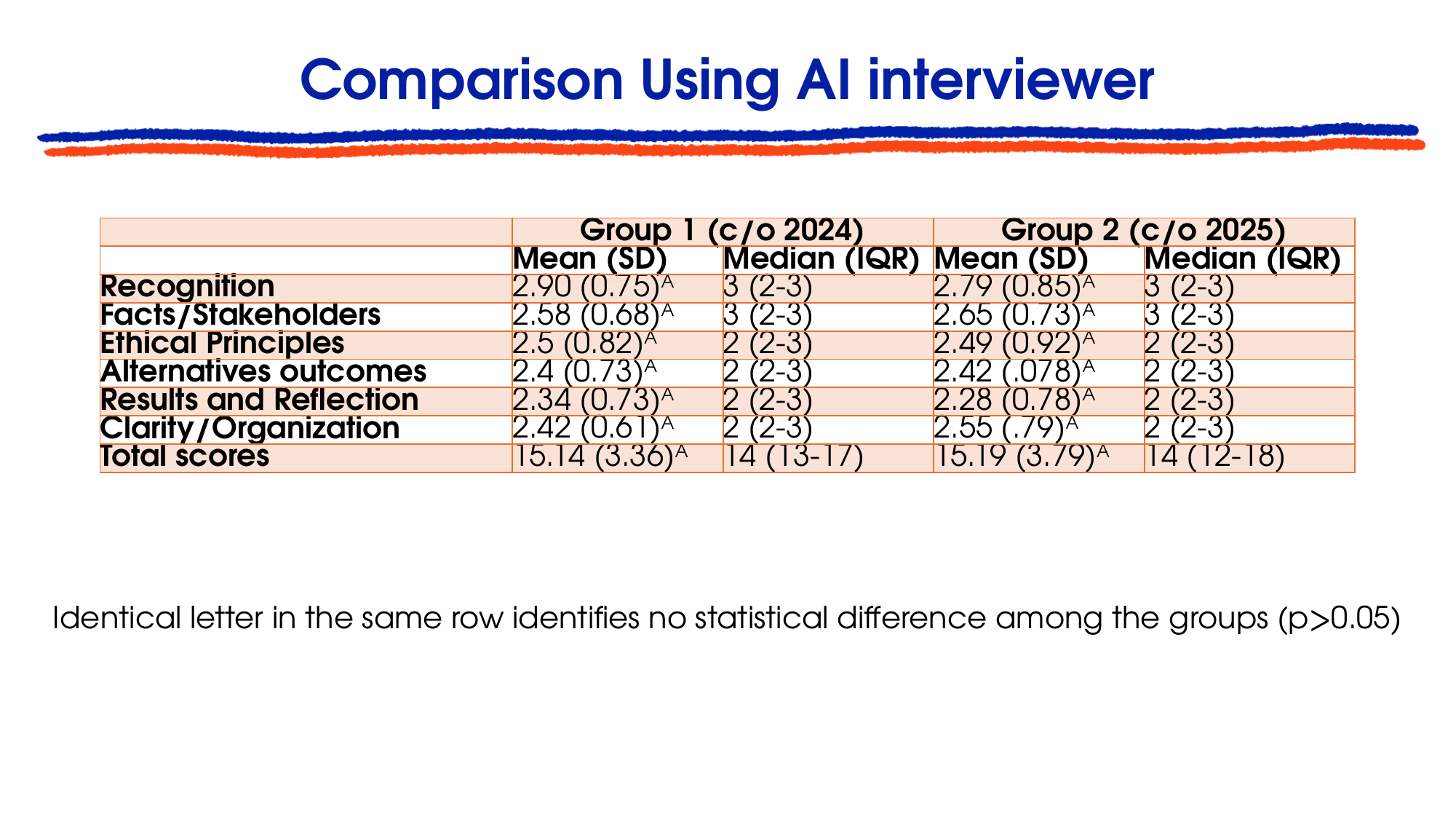

# Comparison Using AI interviewer
|  | Group 1 (c/o 2024) |  | Group 2 (c/o 2025) |  |
| --- | --- | --- | --- | --- |
|  | Mean (SD) | Median (IQR) | Mean (SD) | Median (IQR) |
| Recognition | 2.90 (0.75)A | 3 (2-3) | 2.79 (0.85)A | 3 (2-3) |
| Facts/Stakeholders | 2.58 (0.68)A | 3 (2-3) | 2.65 (0.73)A | 3 (2-3) |
| Ethical Principles | 2.5 (0.82)A | 2 (2-3) | 2.49 (0.92)A | 2 (2-3) |
| Alternatives outcomes | 2.4 (0.73)A | 2 (2-3) | 2.42 (.078)A | 2 (2-3) |
| Results and Reflection | 2.34 (0.73)A | 2 (2-3) | 2.28 (0.78)A | 2 (2-3) |
| Clarity/Organization | 2.42 (0.61)A | 2 (2-3) | 2.55 (.79)A | 2 (2-3) |
| Total scores | 15.14 (3.36)A | 14 (13-17) | 15.19 (3.79)A | 14 (12-18) |
Identical letter in the same row identifies no statistical difference among the groups (p>0.05)